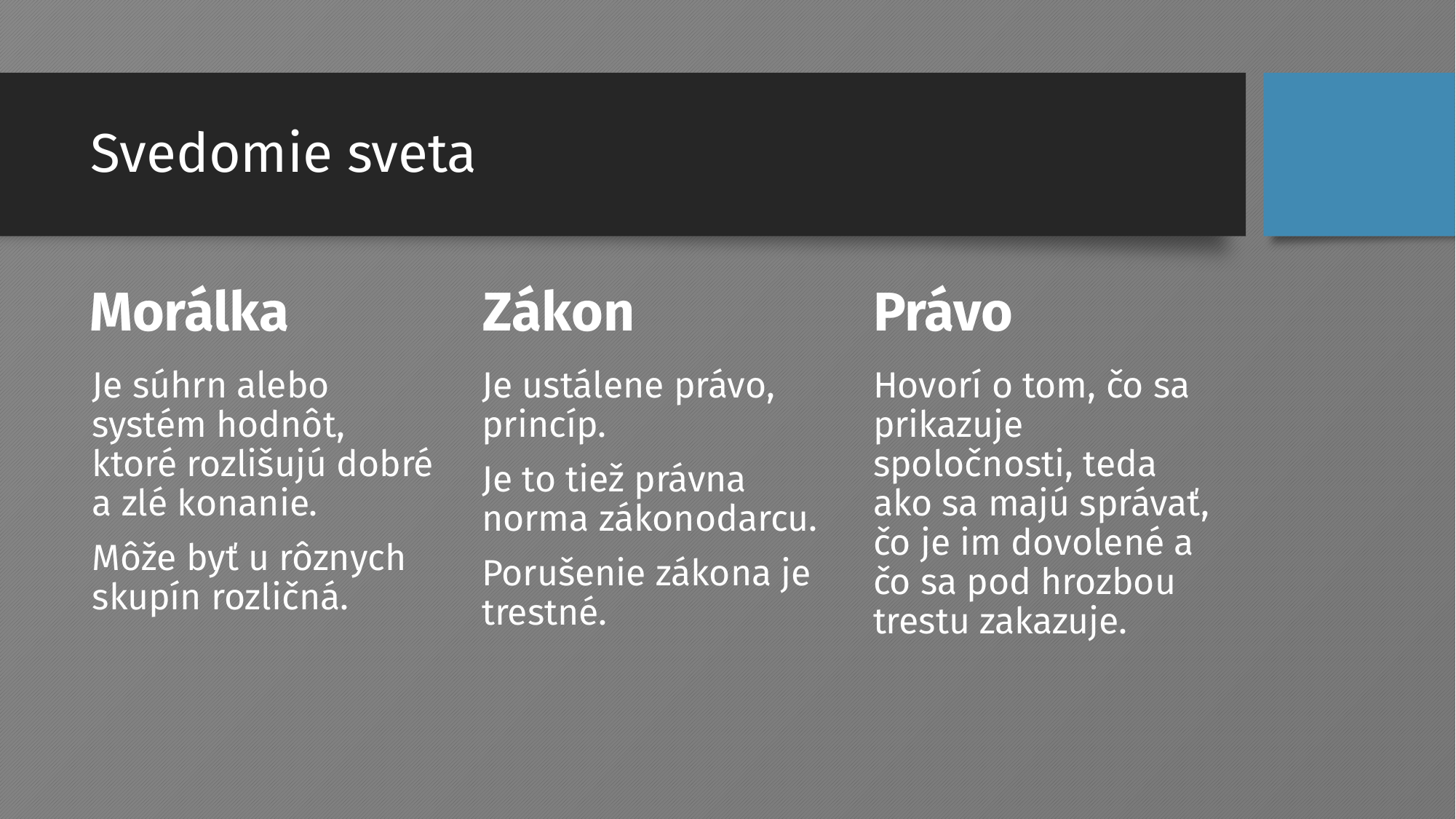

# Svedomie sveta
Morálka
Zákon
Právo
Je súhrn alebo systém hodnôt, ktoré rozlišujú dobré a zlé konanie.
Môže byť u rôznych skupín rozličná.
Je ustálene právo, princíp.
Je to tiež právna norma zákonodarcu.
Porušenie zákona je trestné.
Hovorí o tom, čo sa prikazuje spoločnosti, teda ako sa majú správať, čo je im dovolené a čo sa pod hrozbou trestu zakazuje.